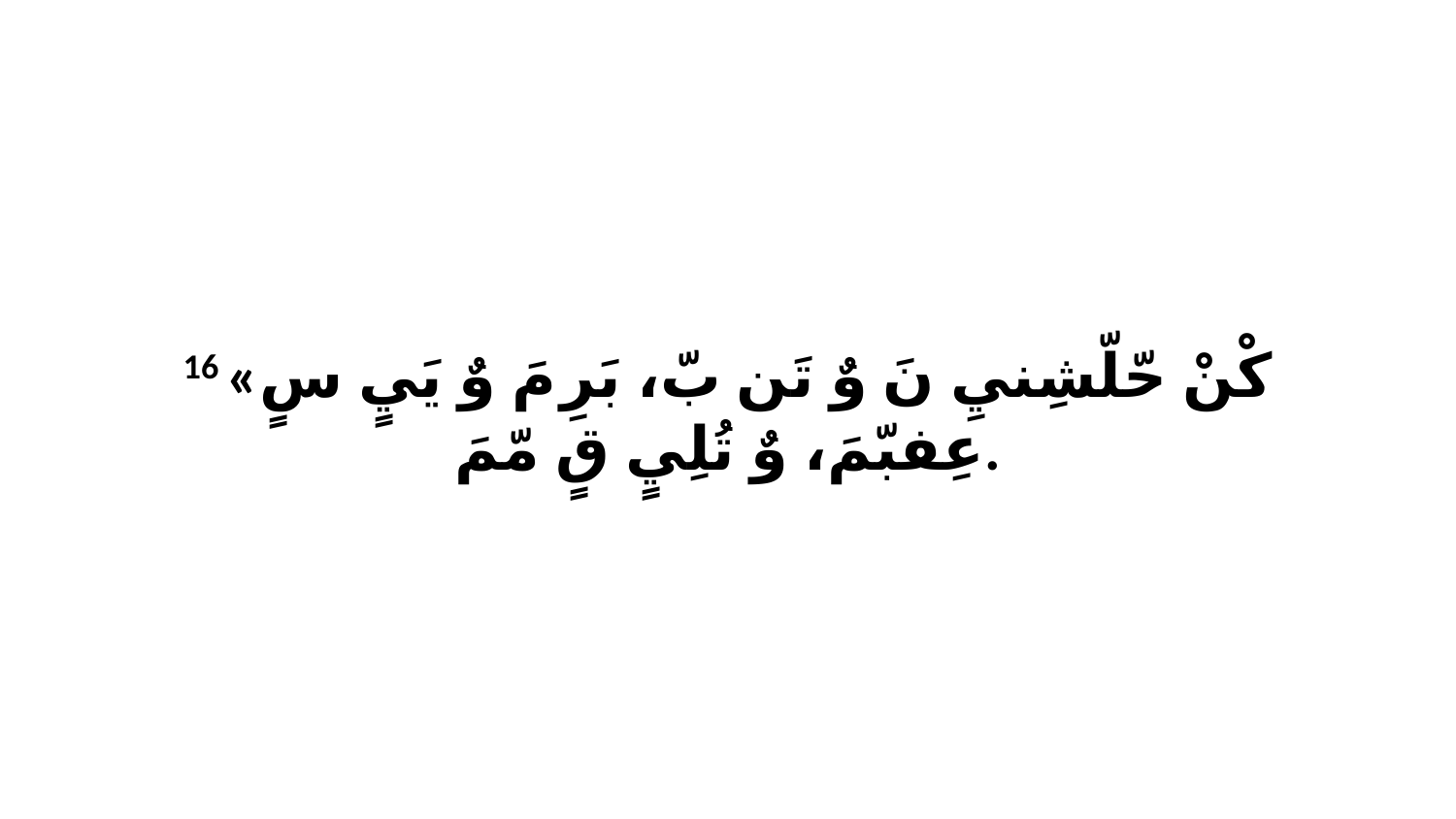

16 «كْنْ حّلّشِنيِ نَ وٌ تَن بّ، بَرِ مَ وٌ يَيٍ سٍ عِفبّمَ، وٌ تُلِيٍ قٍ مّمَ.